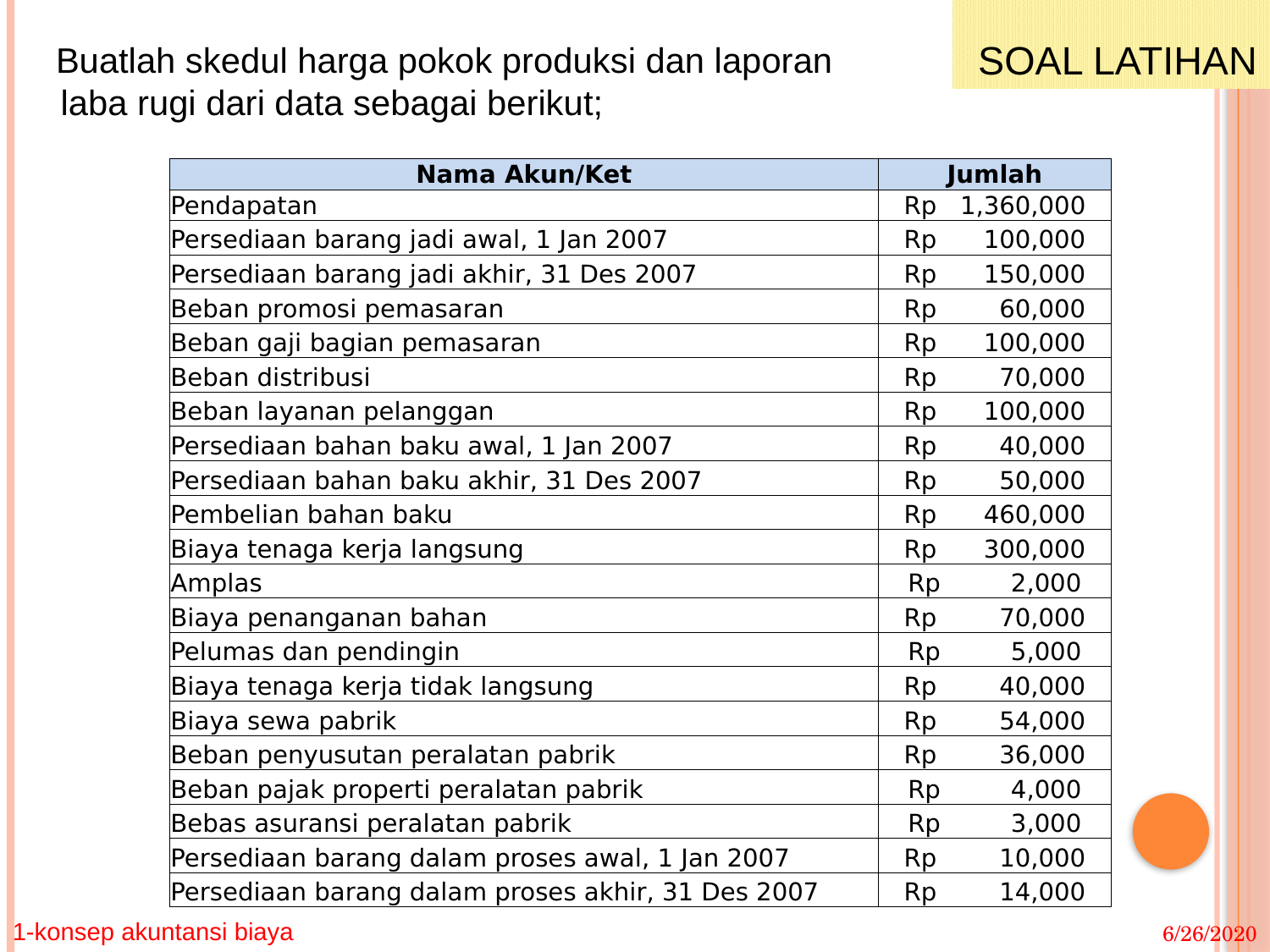

# Soal Latihan
Buatlah skedul harga pokok produksi dan laporan laba rugi dari data sebagai berikut;

| Nama Akun/Ket | Jumlah |
| --- | --- |
| Pendapatan | Rp 1,360,000 |
| Persediaan barang jadi awal, 1 Jan 2007 | Rp 100,000 |
| Persediaan barang jadi akhir, 31 Des 2007 | Rp 150,000 |
| Beban promosi pemasaran | Rp 60,000 |
| Beban gaji bagian pemasaran | Rp 100,000 |
| Beban distribusi | Rp 70,000 |
| Beban layanan pelanggan | Rp 100,000 |
| Persediaan bahan baku awal, 1 Jan 2007 | Rp 40,000 |
| Persediaan bahan baku akhir, 31 Des 2007 | Rp 50,000 |
| Pembelian bahan baku | Rp 460,000 |
| Biaya tenaga kerja langsung | Rp 300,000 |
| Amplas | Rp 2,000 |
| Biaya penanganan bahan | Rp 70,000 |
| Pelumas dan pendingin | Rp 5,000 |
| Biaya tenaga kerja tidak langsung | Rp 40,000 |
| Biaya sewa pabrik | Rp 54,000 |
| Beban penyusutan peralatan pabrik | Rp 36,000 |
| Beban pajak properti peralatan pabrik | Rp 4,000 |
| Bebas asuransi peralatan pabrik | Rp 3,000 |
| Persediaan barang dalam proses awal, 1 Jan 2007 | Rp 10,000 |
| Persediaan barang dalam proses akhir, 31 Des 2007 | Rp 14,000 |
6/26/2020
1-konsep akuntansi biaya